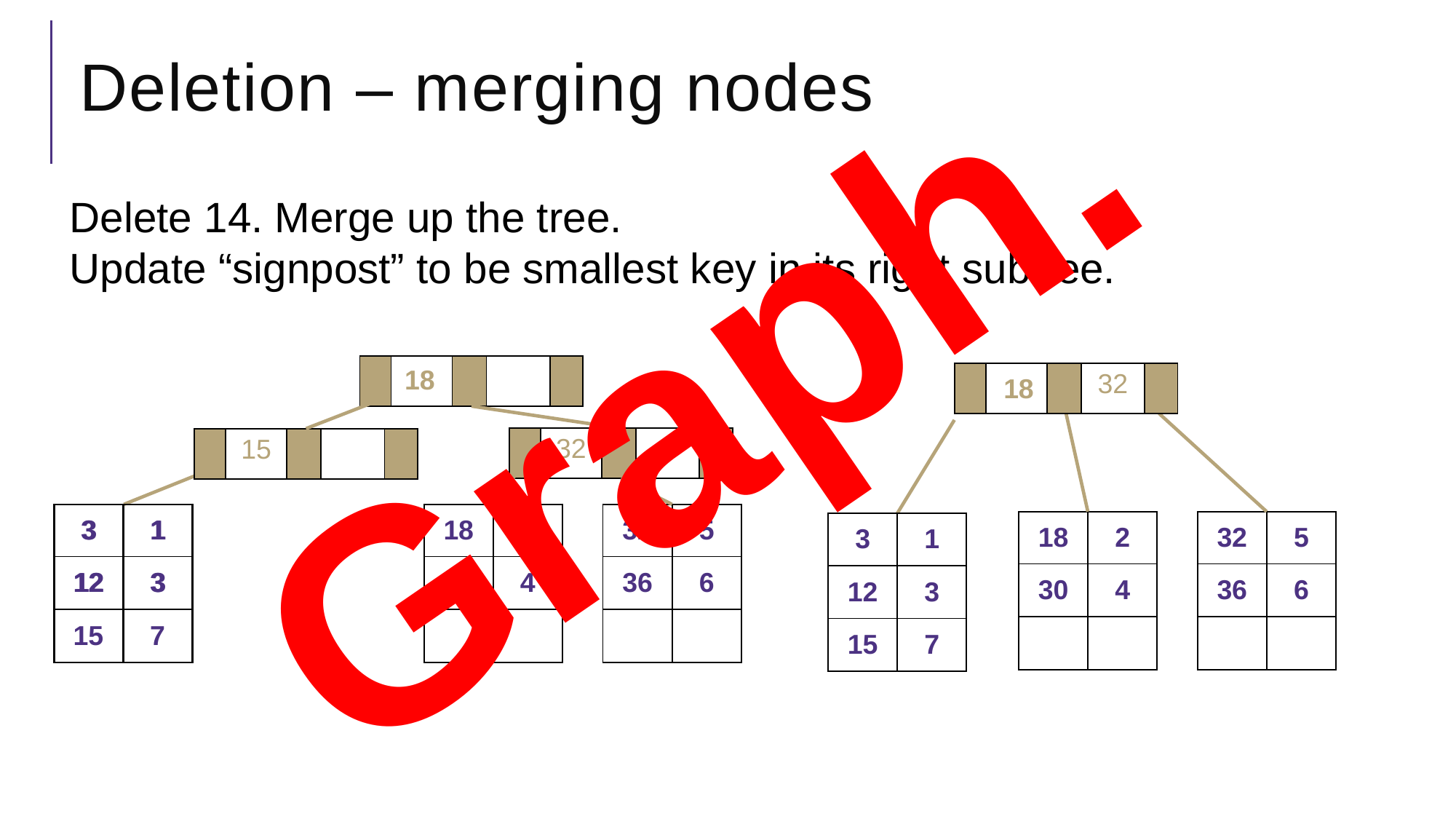

# Deletion – merging nodes
Delete 14. Merge up the tree.
Update “signpost” to be smallest key in its right subtree.
Graph.
|  |  |  |  |  |
| --- | --- | --- | --- | --- |
18
|  |  |  | 32 |  |
| --- | --- | --- | --- | --- |
18
|  | 32 |  |  |  |
| --- | --- | --- | --- | --- |
|  | 15 |  |  |  |
| --- | --- | --- | --- | --- |
| 3 | 1 |
| --- | --- |
| 12 | 3 |
| 15 | 7 |
| 3 | 1 |
| --- | --- |
| 12 | 3 |
|  |  |
| 18 | 2 |
| --- | --- |
| 30 | 4 |
|  |  |
| 32 | 5 |
| --- | --- |
| 36 | 6 |
|  |  |
| 18 | 2 |
| --- | --- |
| 30 | 4 |
|  |  |
| 32 | 5 |
| --- | --- |
| 36 | 6 |
|  |  |
| 3 | 1 |
| --- | --- |
| 12 | 3 |
| 15 | 7 |